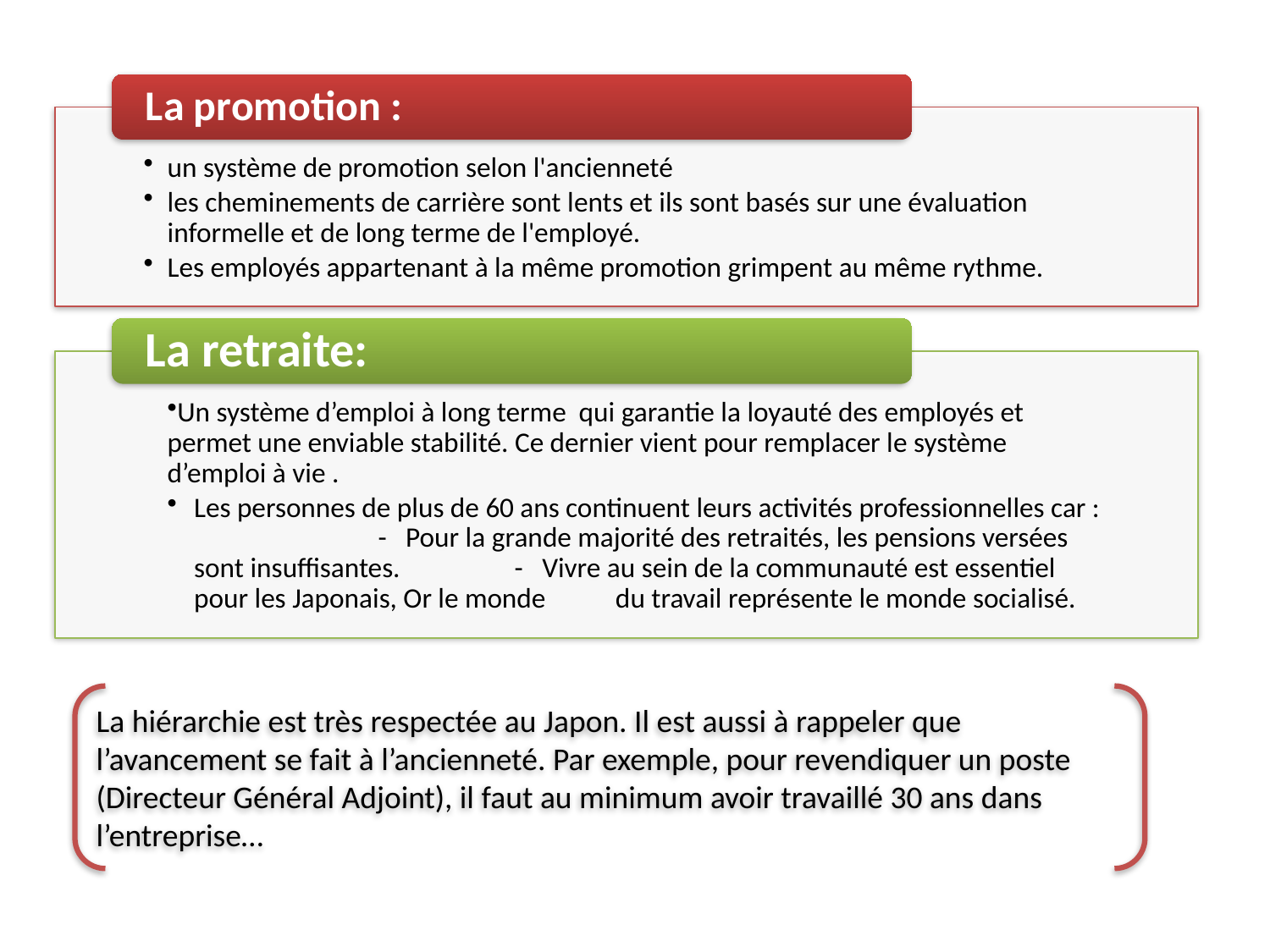

un système de promotion selon l'ancienneté
les cheminements de carrière sont lents et ils sont basés sur une évaluation informelle et de long terme de l'employé.
Les employés appartenant à la même promotion grimpent au même rythme.
La promotion :
Un système d’emploi à long terme  qui garantie la loyauté des employés et permet une enviable stabilité. Ce dernier vient pour remplacer le système d’emploi à vie .
Les personnes de plus de 60 ans continuent leurs activités professionnelles car :                               -   Pour la grande majorité des retraités, les pensions versées sont insuffisantes.                  -   Vivre au sein de la communauté est essentiel pour les Japonais, Or le monde           du travail représente le monde socialisé.
La retraite:
La hiérarchie est très respectée au Japon. Il est aussi à rappeler que l’avancement se fait à l’ancienneté. Par exemple, pour revendiquer un poste (Directeur Général Adjoint), il faut au minimum avoir travaillé 30 ans dans l’entreprise…